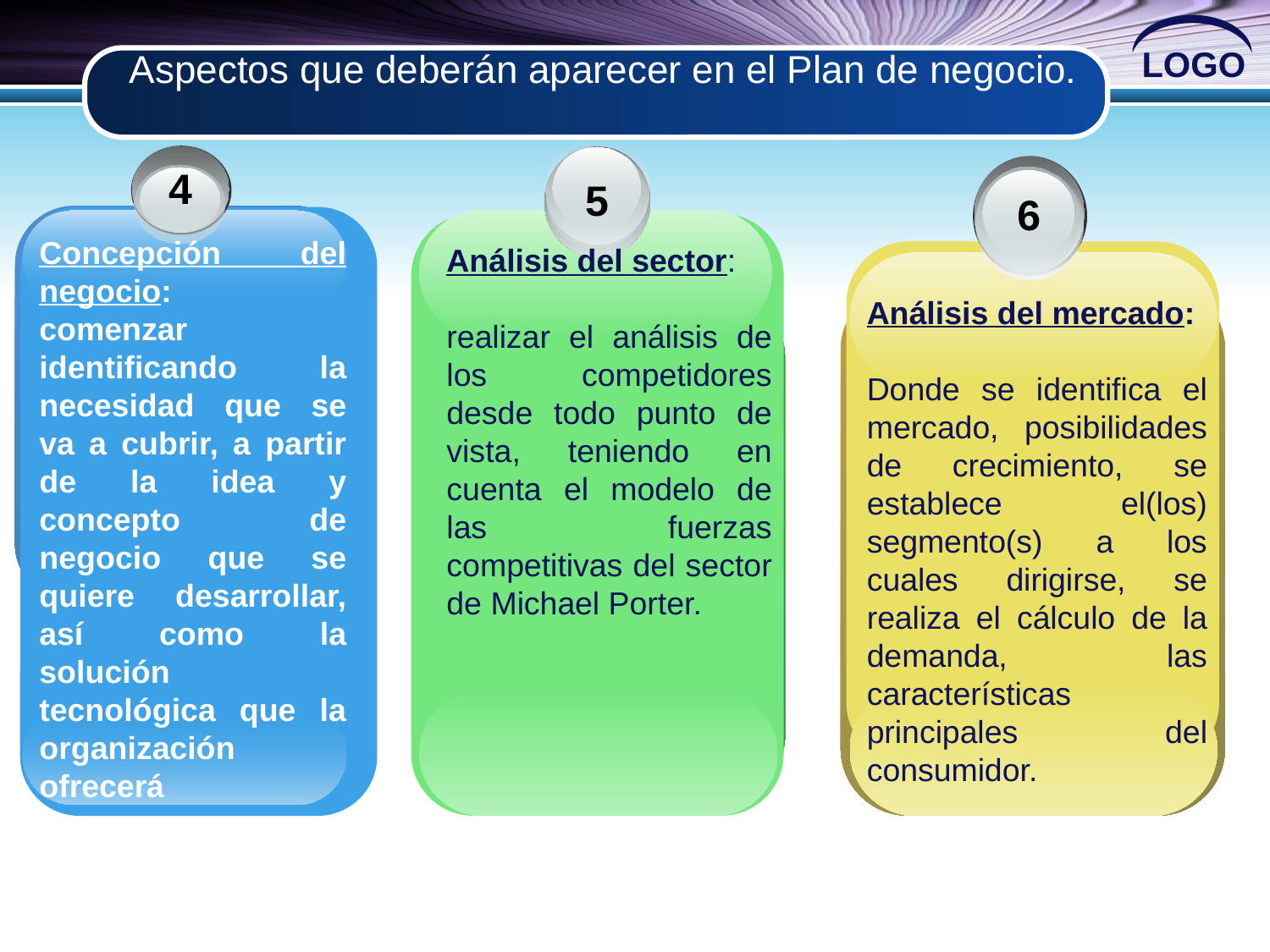

# Aspectos que deberán aparecer en el Plan de negocio.

5

Análisis del sector:

realizar el análisis de los competidores desde todo punto de vista, teniendo en cuenta el modelo de las fuerzas competitivas del sector de Michael Porter.

4

Concepción del negocio:
comenzar identificando la necesidad que se va a cubrir, a partir de la idea y concepto de negocio que se quiere desarrollar, así como la solución tecnológica que la organización ofrecerá

6

Análisis del mercado:

Donde se identifica el mercado, posibilidades de crecimiento, se establece el(los) segmento(s) a los cuales dirigirse, se realiza el cálculo de la demanda, las características principales del consumidor.